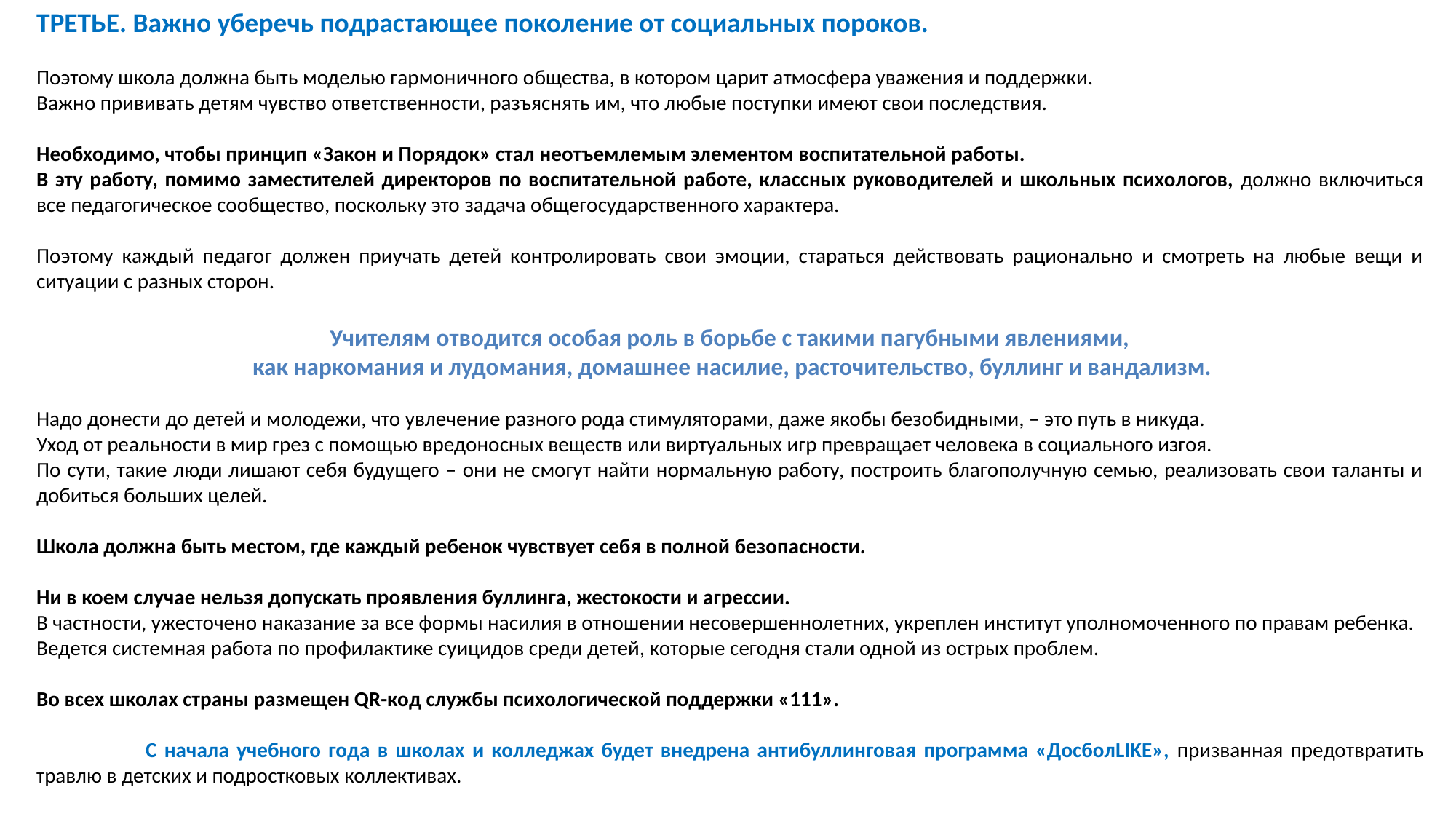

ТРЕТЬЕ. Важно уберечь подрастающее поколение от социальных пороков.

Поэтому школа должна быть моделью гармоничного общества, в котором царит атмосфера уважения и поддержки.
Важно прививать детям чувство ответственности, разъяснять им, что любые поступки имеют свои последствия.

Необходимо, чтобы принцип «Закон и Порядок» стал неотъемлемым элементом воспитательной работы.
В эту работу, помимо заместителей директоров по воспитательной работе, классных руководителей и школьных психологов, должно включиться все педагогическое сообщество, поскольку это задача общегосударственного характера.

Поэтому каждый педагог должен приучать детей контролировать свои эмоции, стараться действовать рационально и смотреть на любые вещи и ситуации с разных сторон.

Учителям отводится особая роль в борьбе с такими пагубными явлениями,
 как наркомания и лудомания, домашнее насилие, расточительство, буллинг и вандализм.

Надо донести до детей и молодежи, что увлечение разного рода стимуляторами, даже якобы безобидными, – это путь в никуда.
Уход от реальности в мир грез с помощью вредоносных веществ или виртуальных игр превращает человека в социального изгоя.
По сути, такие люди лишают себя будущего – они не смогут найти нормальную работу, построить благополучную семью, реализовать свои таланты и добиться больших целей.

Школа должна быть местом, где каждый ребенок чувствует себя в полной безопасности.

Ни в коем случае нельзя допускать проявления буллинга, жестокости и агрессии.
В частности, ужесточено наказание за все формы насилия в отношении несовершеннолетних, укреплен институт уполномоченного по правам ребенка.
Ведется системная работа по профилактике суицидов среди детей, которые сегодня стали одной из острых проблем.

Во всех школах страны размещен QR-код службы психологической поддержки «111».

	С начала учебного года в школах и колледжах будет внедрена антибуллинговая программа «ДосболLIKE», призванная предотвратить травлю в детских и подростковых коллективах.